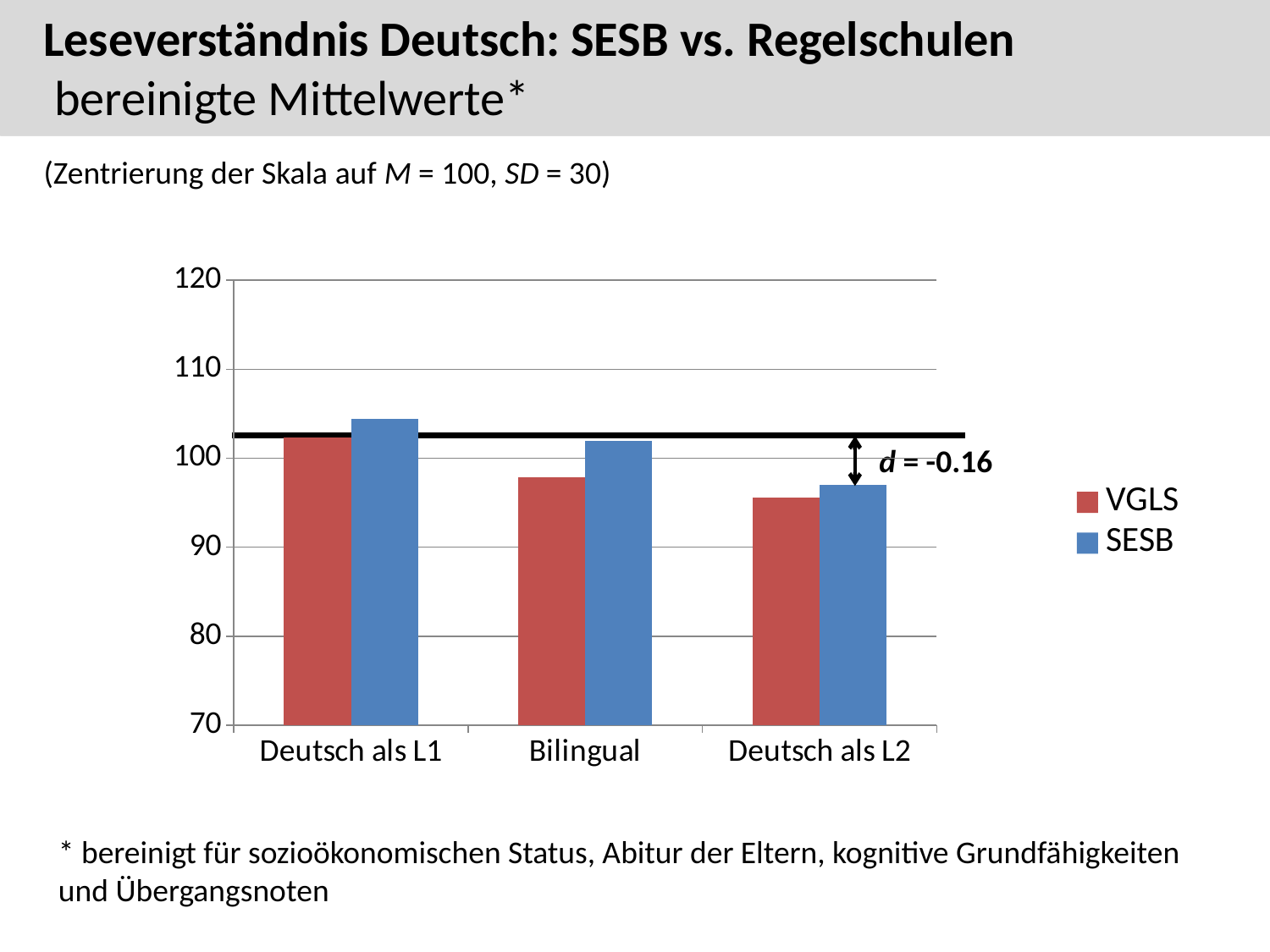

75
Leseverständnis Deutsch: SESB vs. Regelschulen
 bereinigte Mittelwerte*
(Zentrierung der Skala auf M = 100, SD = 30)

### Chart

| Category | VGLS | SESB |
|---|---|---|
| Deutsch als L1 | 102.28400000000002 | 104.45100000000002 |
| Bilingual | 97.85300000000001 | 101.95100000000002 |
| Deutsch als L2 | 95.56200000000001 | 96.98200000000001 |
d = -0.16
* bereinigt für sozioökonomischen Status, Abitur der Eltern, kognitive Grundfähigkeiten und Übergangsnoten